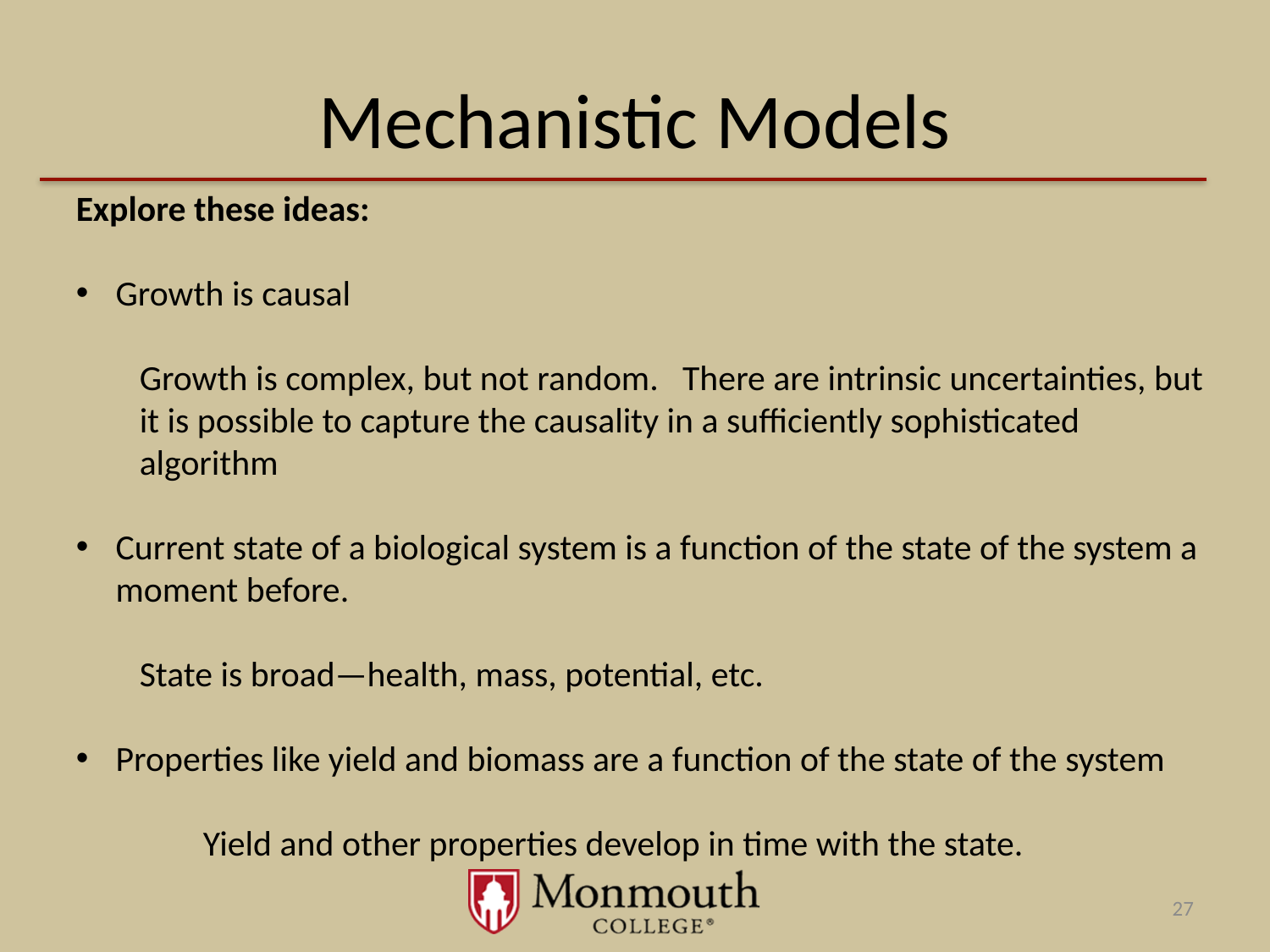

# Mechanistic Models
Explore these ideas:

Growth is causal

Growth is complex, but not random.   There are intrinsic uncertainties, but it is possible to capture the causality in a sufficiently sophisticated algorithm

Current state of a biological system is a function of the state of the system a moment before.

State is broad—health, mass, potential, etc.

Properties like yield and biomass are a function of the state of the system

	Yield and other properties develop in time with the state.
27